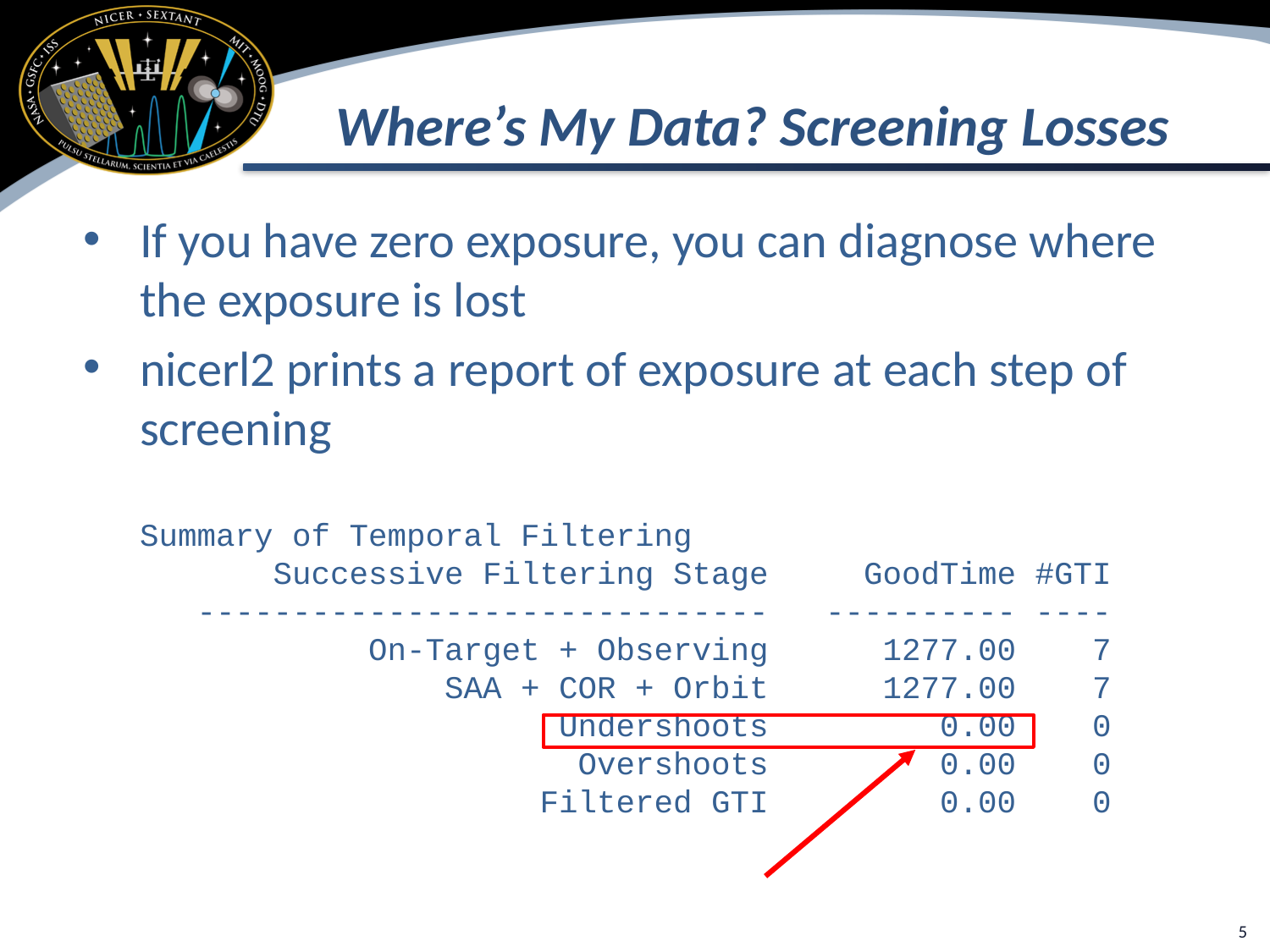

# Where’s My Data? Screening Losses
If you have zero exposure, you can diagnose where the exposure is lost
nicerl2 prints a report of exposure at each step of screening
Summary of Temporal Filtering
       Successive Filtering Stage     GoodTime #GTI
   ------------------------------   ---------- ----
            On-Target + Observing      1277.00    7
                SAA + COR + Orbit      1277.00    7
                      Undershoots         0.00    0
                       Overshoots         0.00    0
                     Filtered GTI         0.00    0